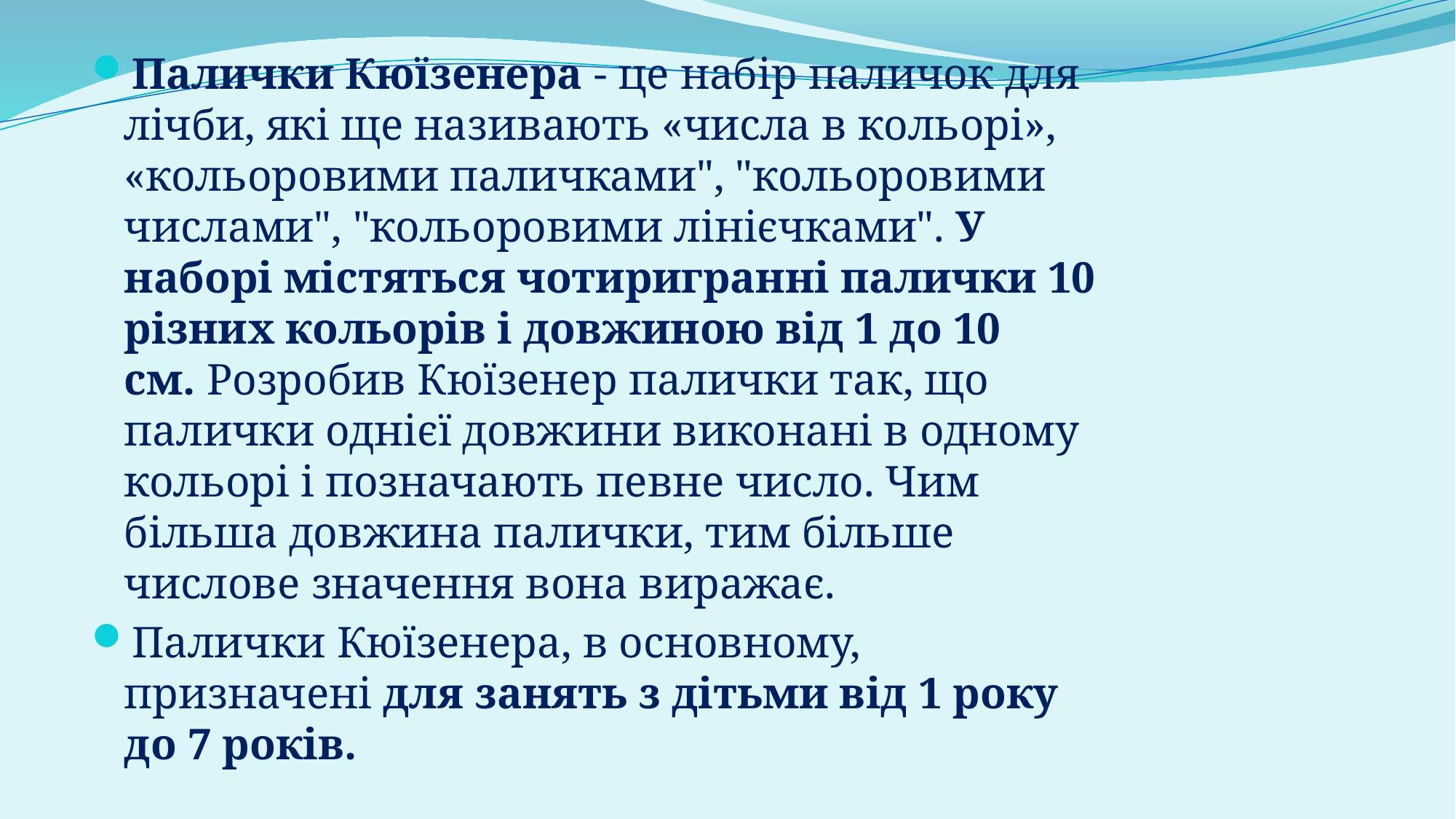

Палички Кюїзенера - це набір паличок для лічби, які ще називають «числа в кольорі», «кольоровими паличками", "кольоровими числами", "кольоровими лінієчками". У наборі містяться чотиригранні палички 10 різних кольорів і довжиною від 1 до 10 см. Розробив Кюїзенер палички так, що палички однієї довжини виконані в одному кольорі і позначають певне число. Чим більша довжина палички, тим більше числове значення вона виражає.
Палички Кюїзенера, в основному, призначені для занять з дітьми від 1 року до 7 років.